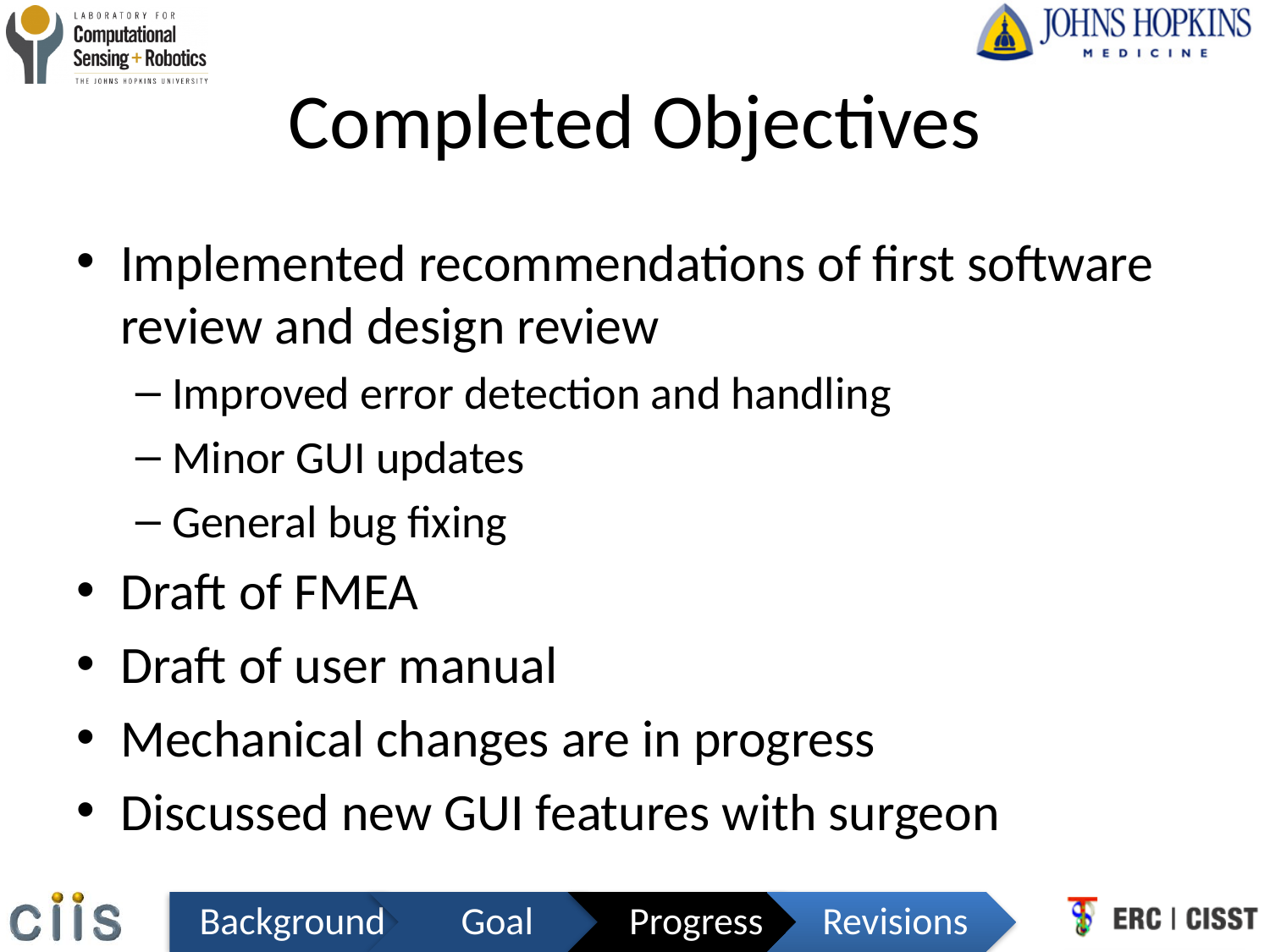

# Completed Objectives
Implemented recommendations of first software review and design review
Improved error detection and handling
Minor GUI updates
General bug fixing
Draft of FMEA
Draft of user manual
Mechanical changes are in progress
Discussed new GUI features with surgeon
Background
Goal
Progress
Revisions